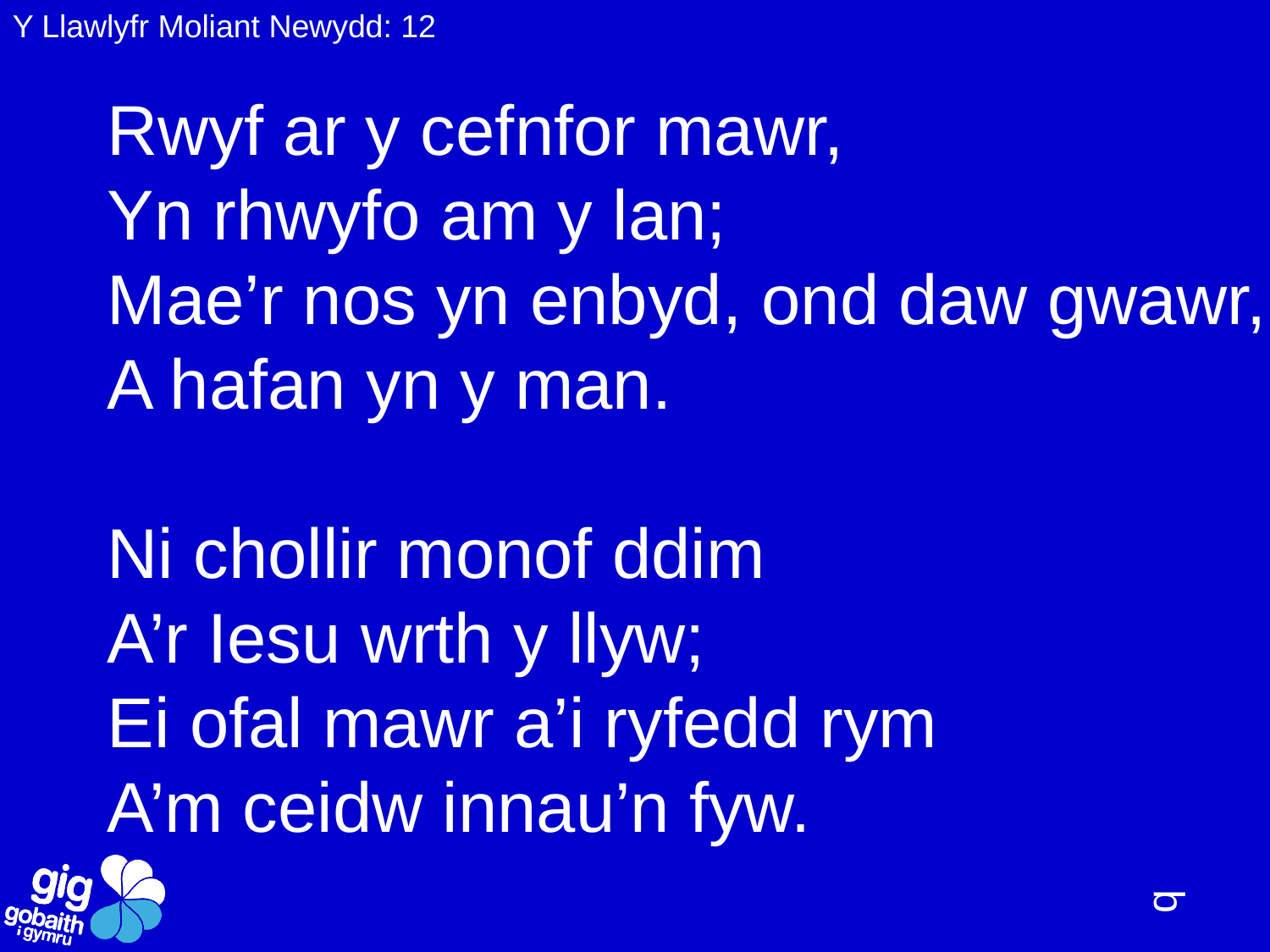

Y Llawlyfr Moliant Newydd: 12

Rwyf ar y cefnfor mawr,
Yn rhwyfo am y lan;
Mae’r nos yn enbyd, ond daw gwawr,
A hafan yn y man.

Ni chollir monof ddim
A’r Iesu wrth y llyw;
Ei ofal mawr a’i ryfedd rym
A’m ceidw innau’n fyw.

q